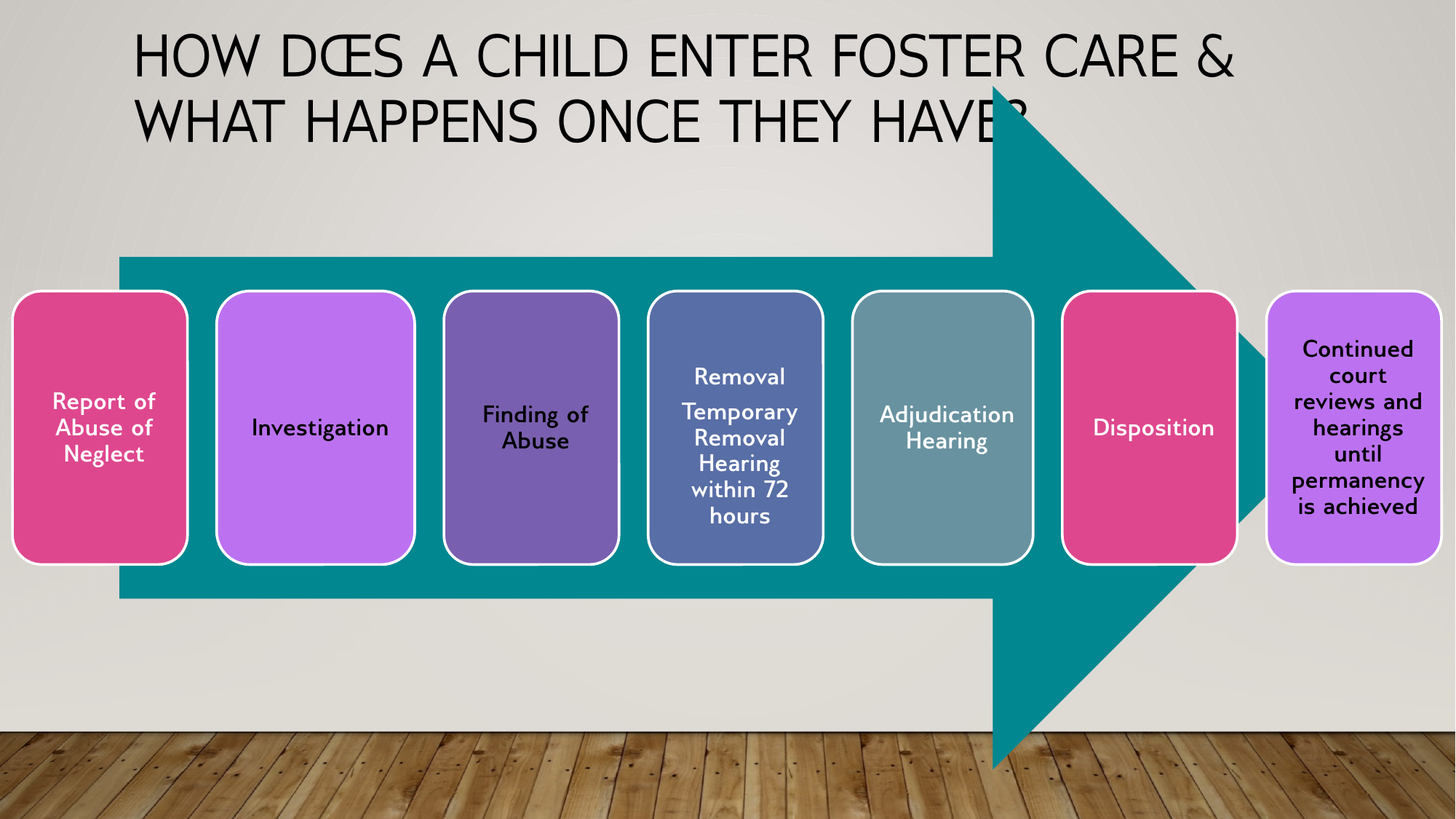

# How does a child enter foster care & what happens once they have?
Report of Abuse of Neglect
Investigation
Finding of Abuse

Removal
Temporary Removal Hearing within 72 hours
Adjudication Hearing
Disposition
Continued court reviews and hearings until permanency is achieved